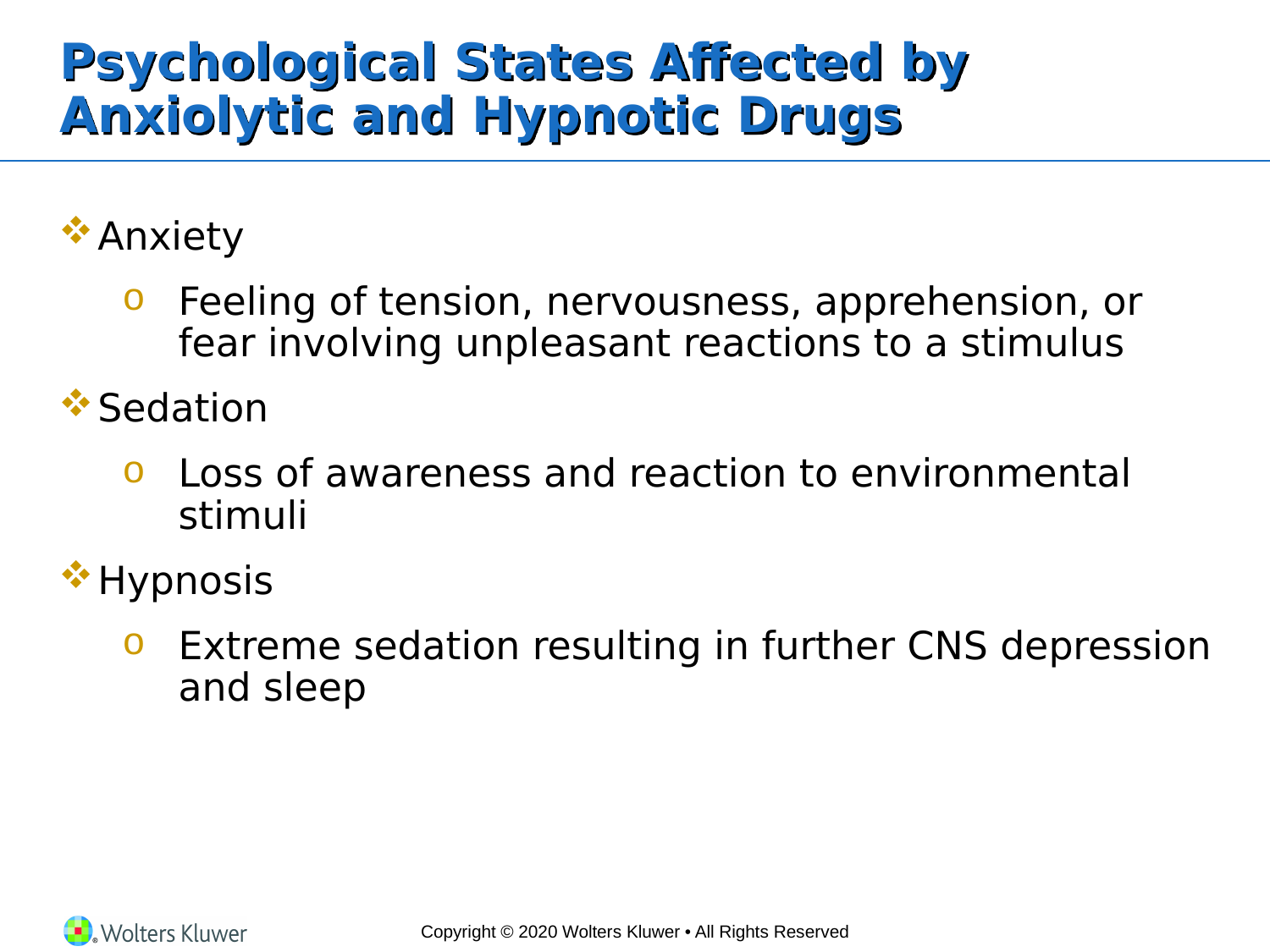

# Psychological States Affected by Anxiolytic and Hypnotic Drugs
Anxiety
Feeling of tension, nervousness, apprehension, or fear involving unpleasant reactions to a stimulus
Sedation
Loss of awareness and reaction to environmental stimuli
Hypnosis
Extreme sedation resulting in further CNS depression and sleep